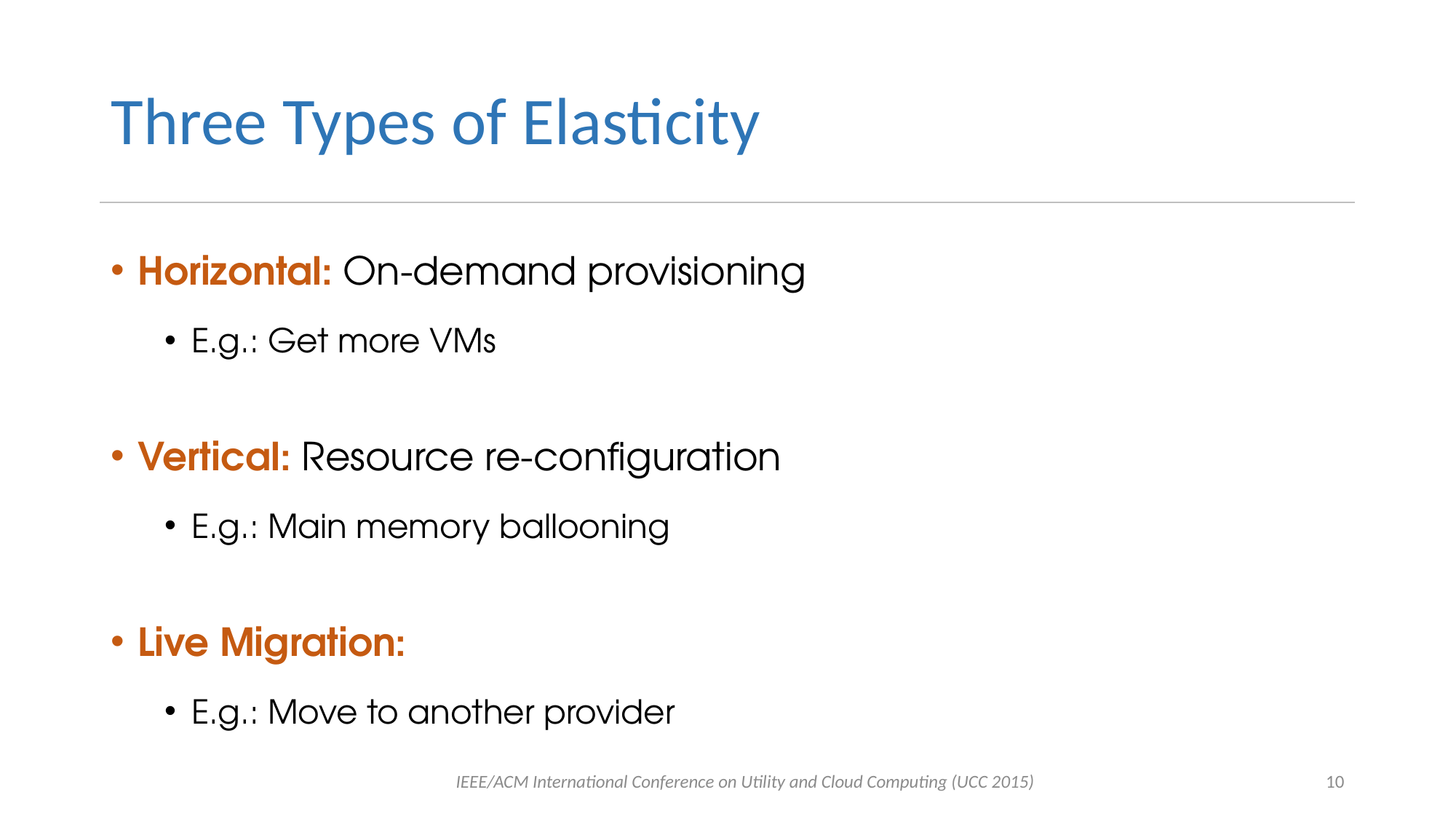

# Three Types of Elasticity
Horizontal: On-demand provisioning
E.g.: Get more VMs
Vertical: Resource re-configuration
E.g.: Main memory ballooning
Live Migration:
E.g.: Move to another provider
IEEE/ACM International Conference on Utility and Cloud Computing (UCC 2015)
10